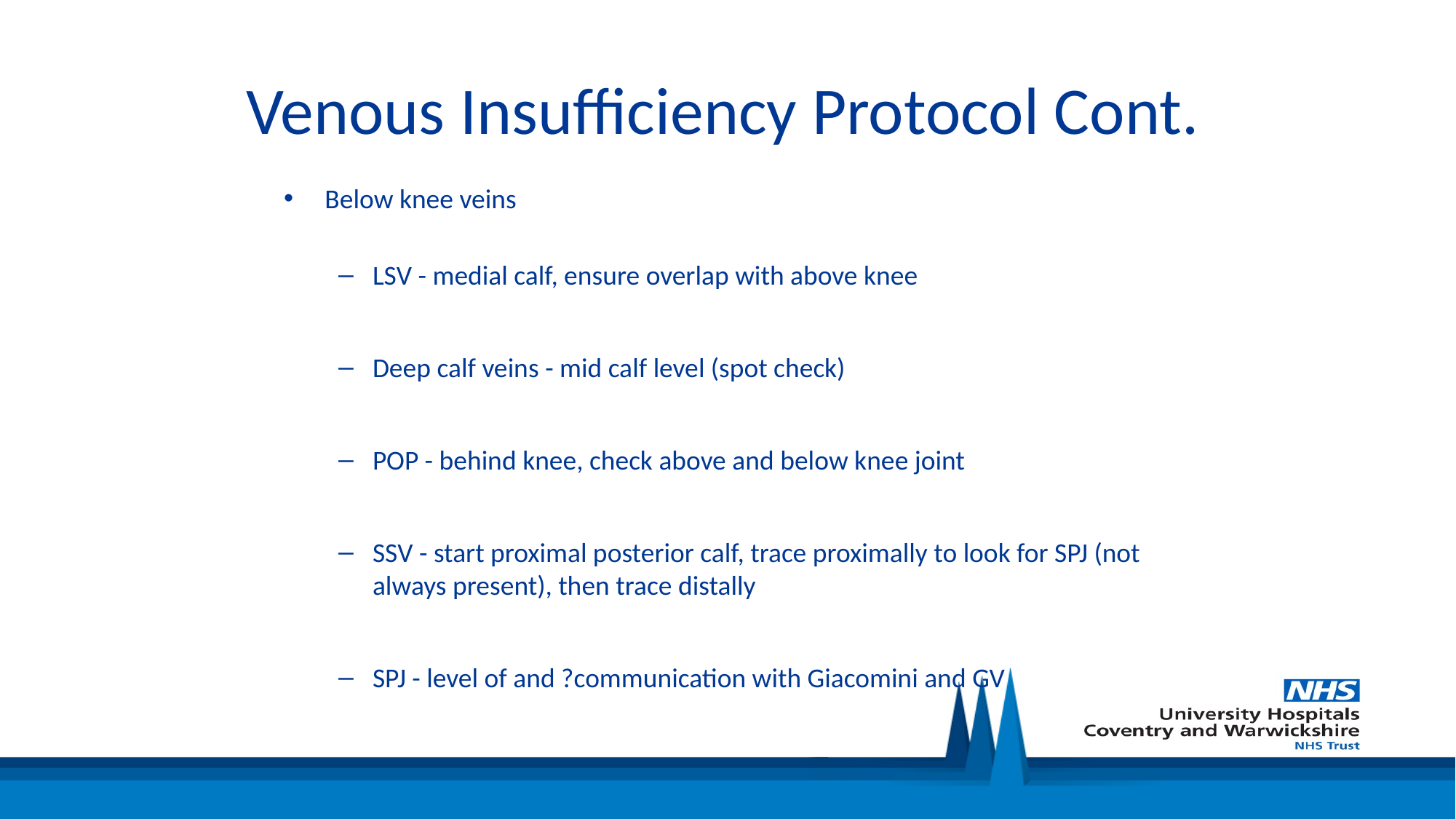

# Venous Insufficiency Protocol Cont.
Below knee veins

LSV - medial calf, ensure overlap with above knee

Deep calf veins - mid calf level (spot check)

POP - behind knee, check above and below knee joint

SSV - start proximal posterior calf, trace proximally to look for SPJ (not always present), then trace distally

SPJ - level of and ?communication with Giacomini and GV